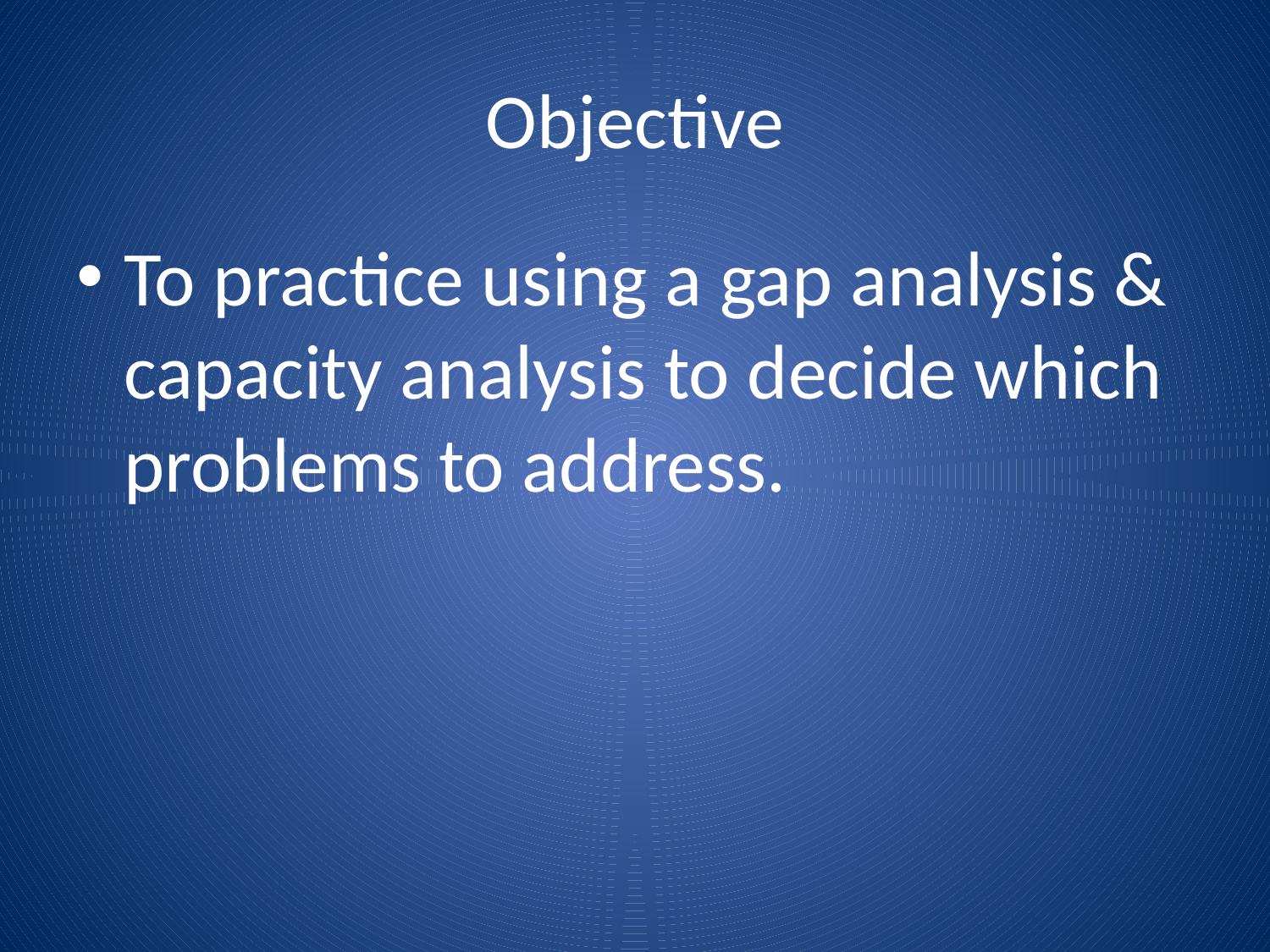

# Objective
To practice using a gap analysis & capacity analysis to decide which problems to address.